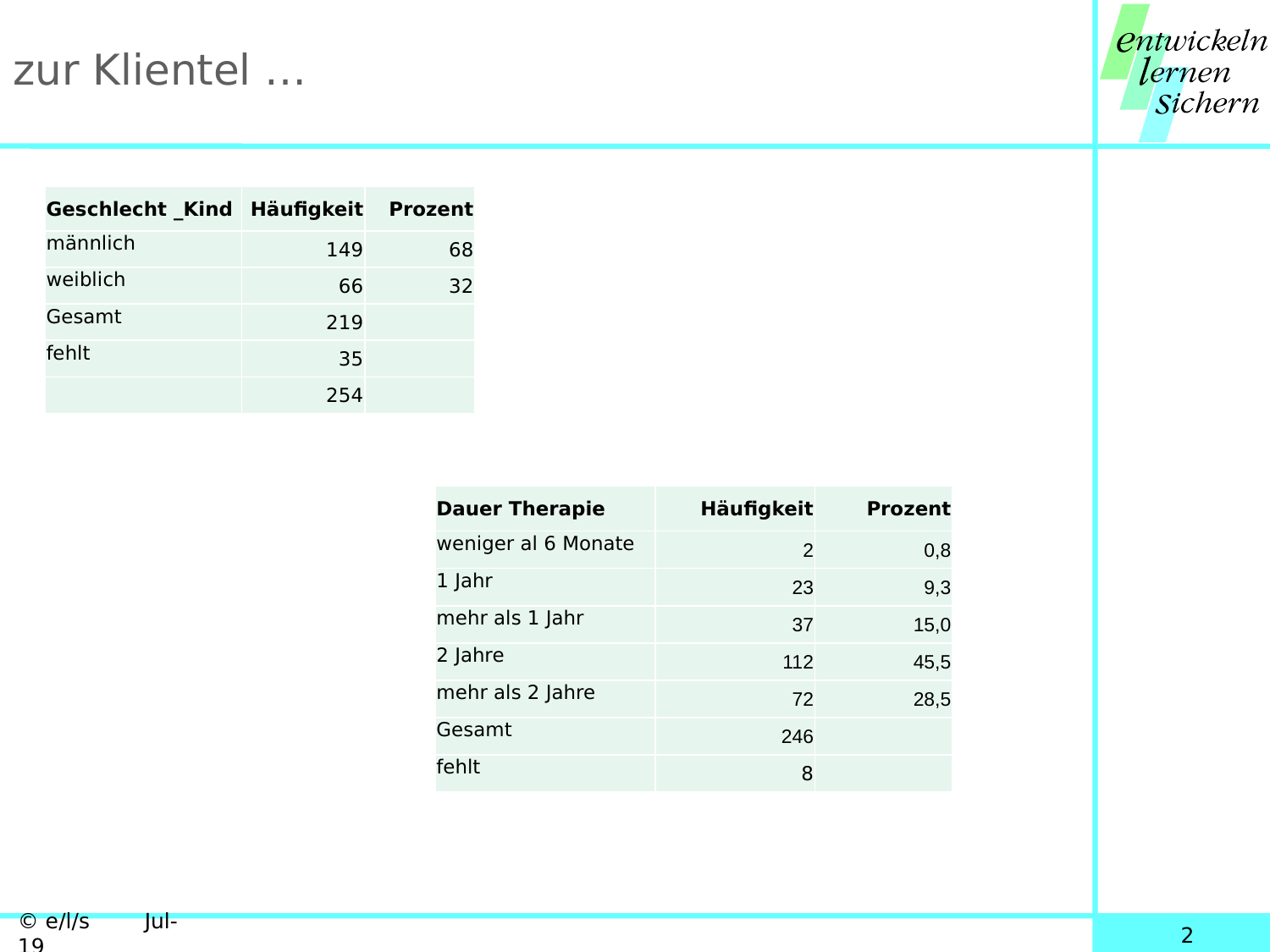

# zur Klientel …
| Geschlecht \_Kind | Häufigkeit | Prozent |
| --- | --- | --- |
| männlich | 149 | 68 |
| weiblich | 66 | 32 |
| Gesamt | 219 |  |
| fehlt | 35 |  |
|  | 254 |  |
| Dauer Therapie | Häufigkeit | Prozent |
| --- | --- | --- |
| weniger al 6 Monate | 2 | 0,8 |
| 1 Jahr | 23 | 9,3 |
| mehr als 1 Jahr | 37 | 15,0 |
| 2 Jahre | 112 | 45,5 |
| mehr als 2 Jahre | 72 | 28,5 |
| Gesamt | 246 |  |
| fehlt | 8 |  |
© e/l/s 	Jul-19
2